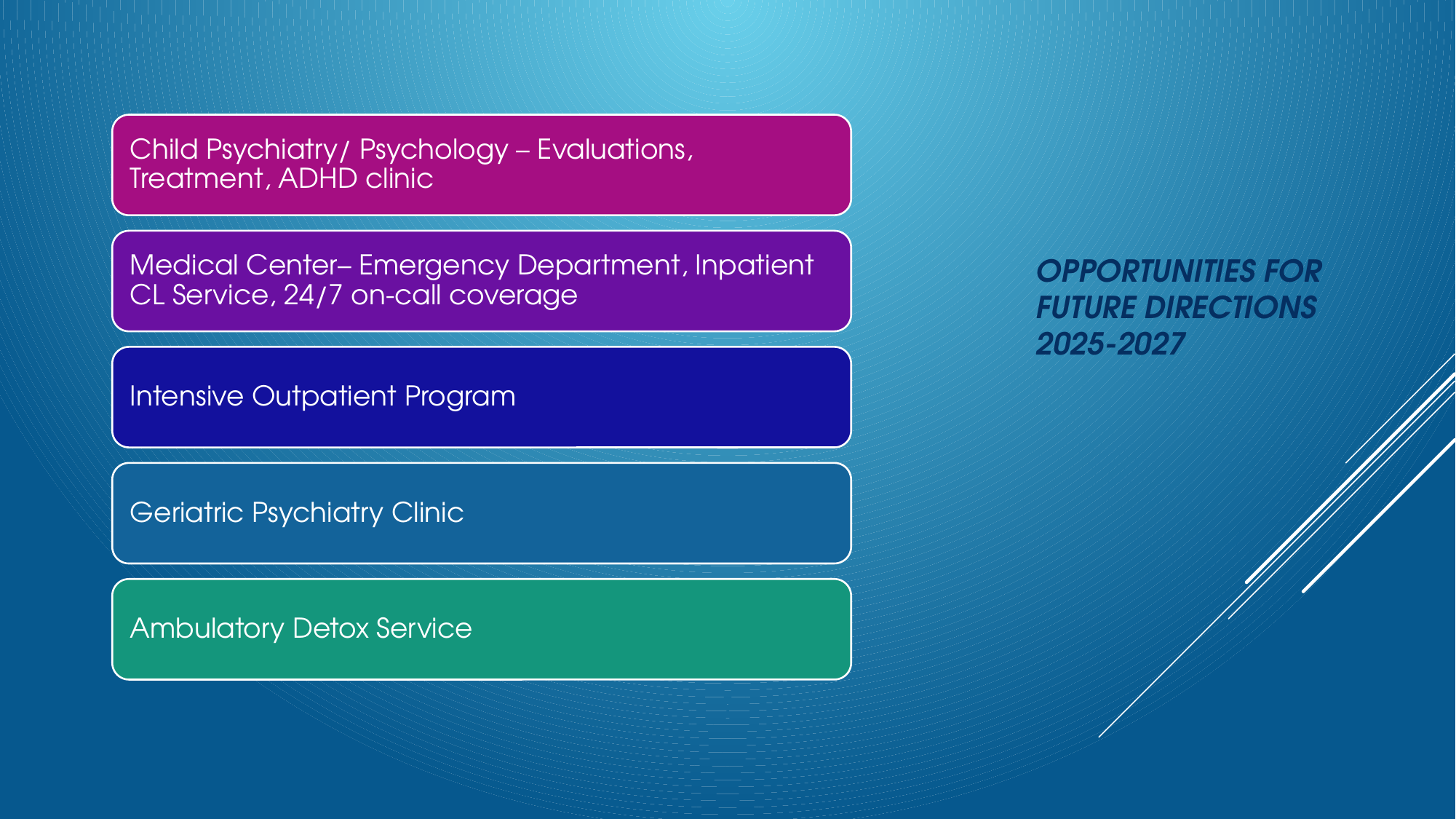

Child Psychiatry/ Psychology – Evaluations, Treatment, ADHD clinic
Medical Center– Emergency Department, Inpatient CL Service, 24/7 on-call coverage
Intensive Outpatient Program
Geriatric Psychiatry Clinic
Ambulatory Detox Service
# Opportunities for Future directions     	2025-2027